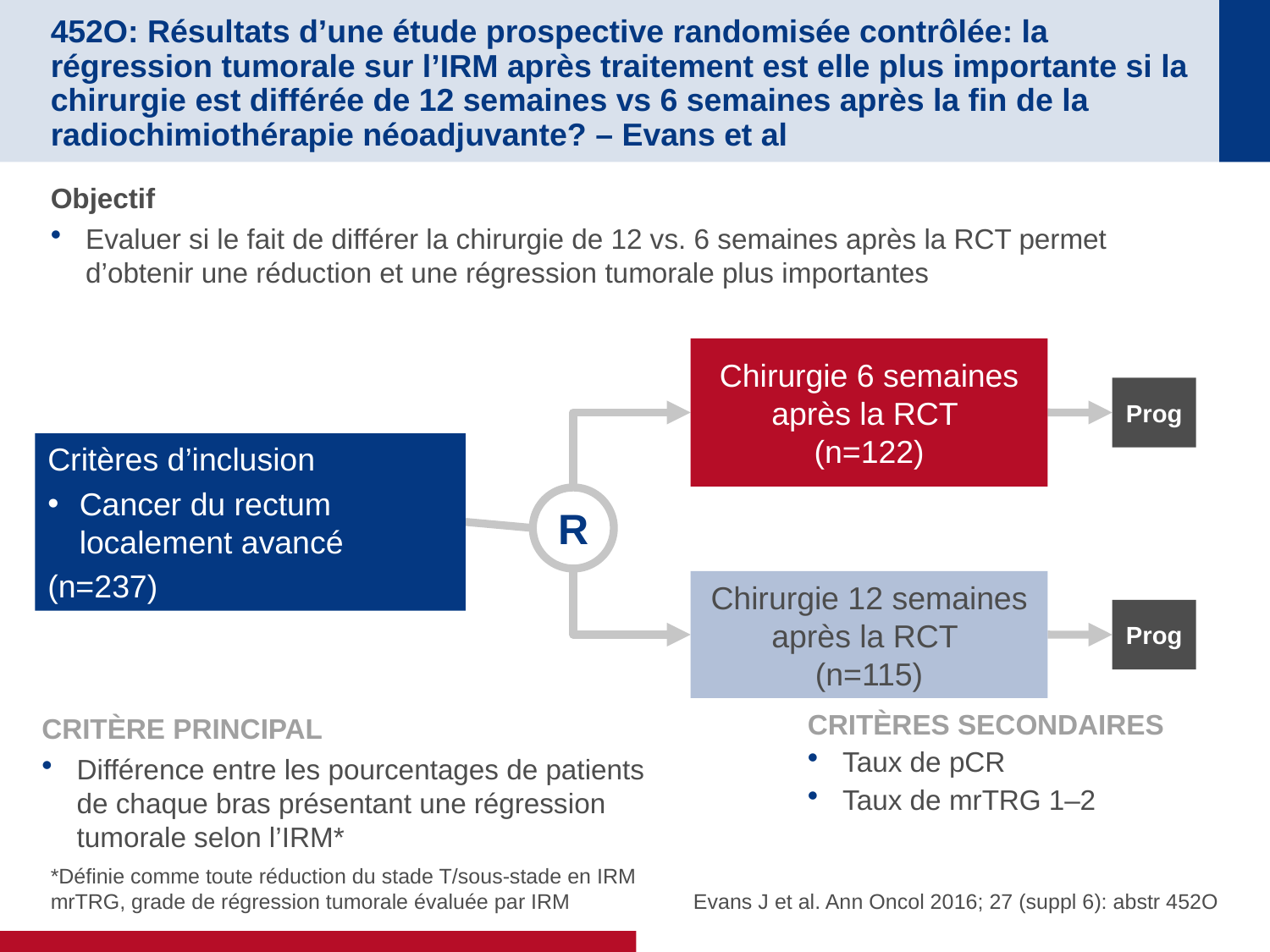

# 452O: Résultats d’une étude prospective randomisée contrôlée: la régression tumorale sur l’IRM après traitement est elle plus importante si la chirurgie est différée de 12 semaines vs 6 semaines après la fin de la radiochimiothérapie néoadjuvante? – Evans et al
Objectif
Evaluer si le fait de différer la chirurgie de 12 vs. 6 semaines après la RCT permet d’obtenir une réduction et une régression tumorale plus importantes
Chirurgie 6 semaines après la RCT
(n=122)
Prog
Critères d’inclusion
Cancer du rectum localement avancé
(n=237)
R
Chirurgie 12 semaines après la RCT
(n=115)
Prog
CRITÈRE PRINCIPAL
Différence entre les pourcentages de patients de chaque bras présentant une régression tumorale selon l’IRM*
CRITÈRES SECONDAIRES
Taux de pCR
Taux de mrTRG 1–2
*Définie comme toute réduction du stade T/sous-stade en IRM
mrTRG, grade de régression tumorale évaluée par IRM
Evans J et al. Ann Oncol 2016; 27 (suppl 6): abstr 452O